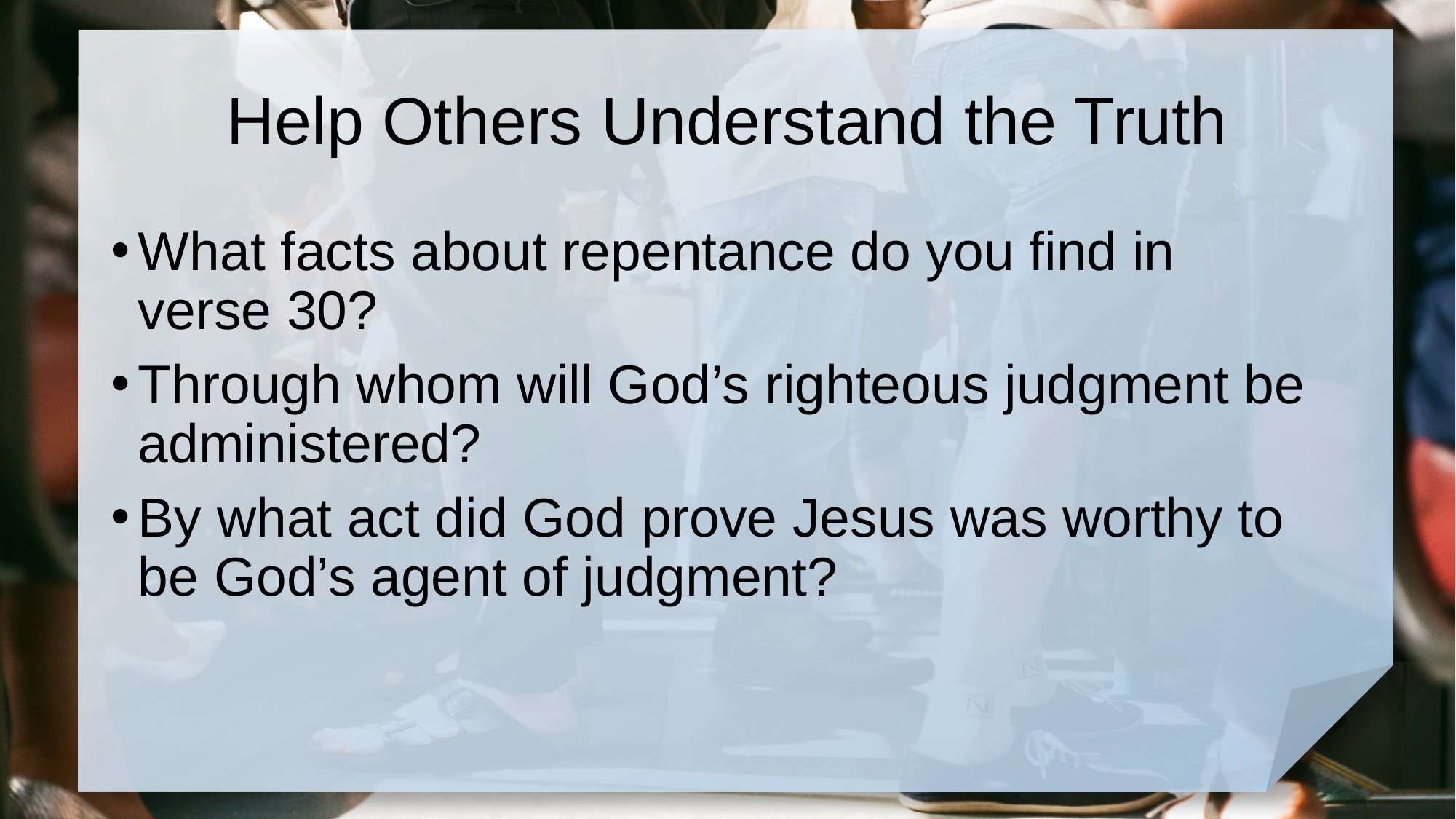

# Help Others Understand the Truth
What facts about repentance do you find in verse 30?
Through whom will God’s righteous judgment be administered?
By what act did God prove Jesus was worthy to be God’s agent of judgment?